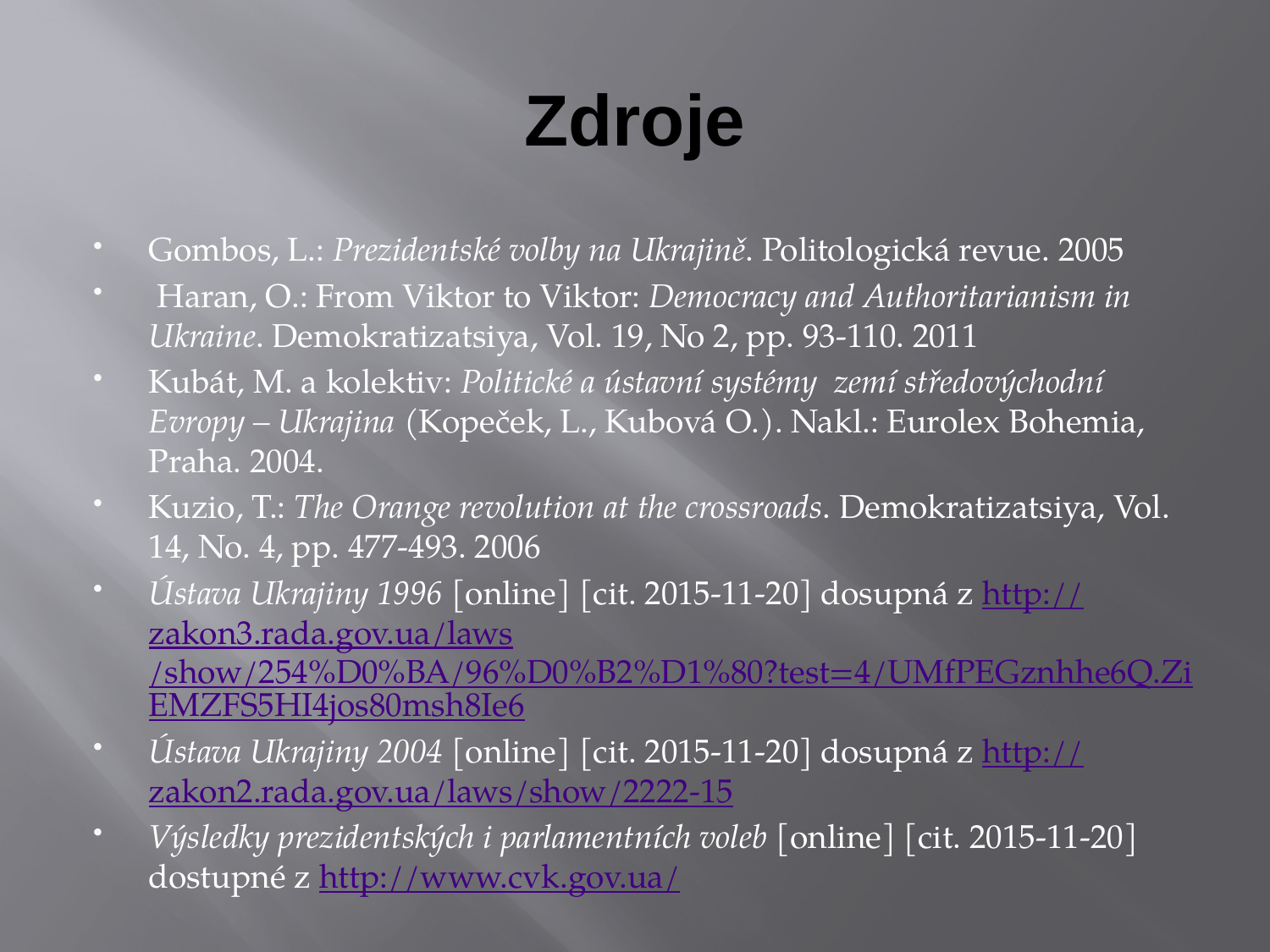

# Zdroje
Gombos, L.: Prezidentské volby na Ukrajině. Politologická revue. 2005
 Haran, O.: From Viktor to Viktor: Democracy and Authoritarianism in Ukraine. Demokratizatsiya, Vol. 19, No 2, pp. 93-110. 2011
Kubát, M. a kolektiv: Politické a ústavní systémy  zemí středovýchodní Evropy – Ukrajina (Kopeček, L., Kubová O.). Nakl.: Eurolex Bohemia, Praha. 2004.
Kuzio, T.: The Orange revolution at the crossroads. Demokratizatsiya, Vol. 14, No. 4, pp. 477-493. 2006
Ústava Ukrajiny 1996 [online] [cit. 2015-11-20] dosupná z http://zakon3.rada.gov.ua/laws/show/254%D0%BA/96%D0%B2%D1%80?test=4/UMfPEGznhhe6Q.ZiEMZFS5HI4jos80msh8Ie6
Ústava Ukrajiny 2004 [online] [cit. 2015-11-20] dosupná z http://zakon2.rada.gov.ua/laws/show/2222-15
Výsledky prezidentských i parlamentních voleb [online] [cit. 2015-11-20] dostupné z http://www.cvk.gov.ua/